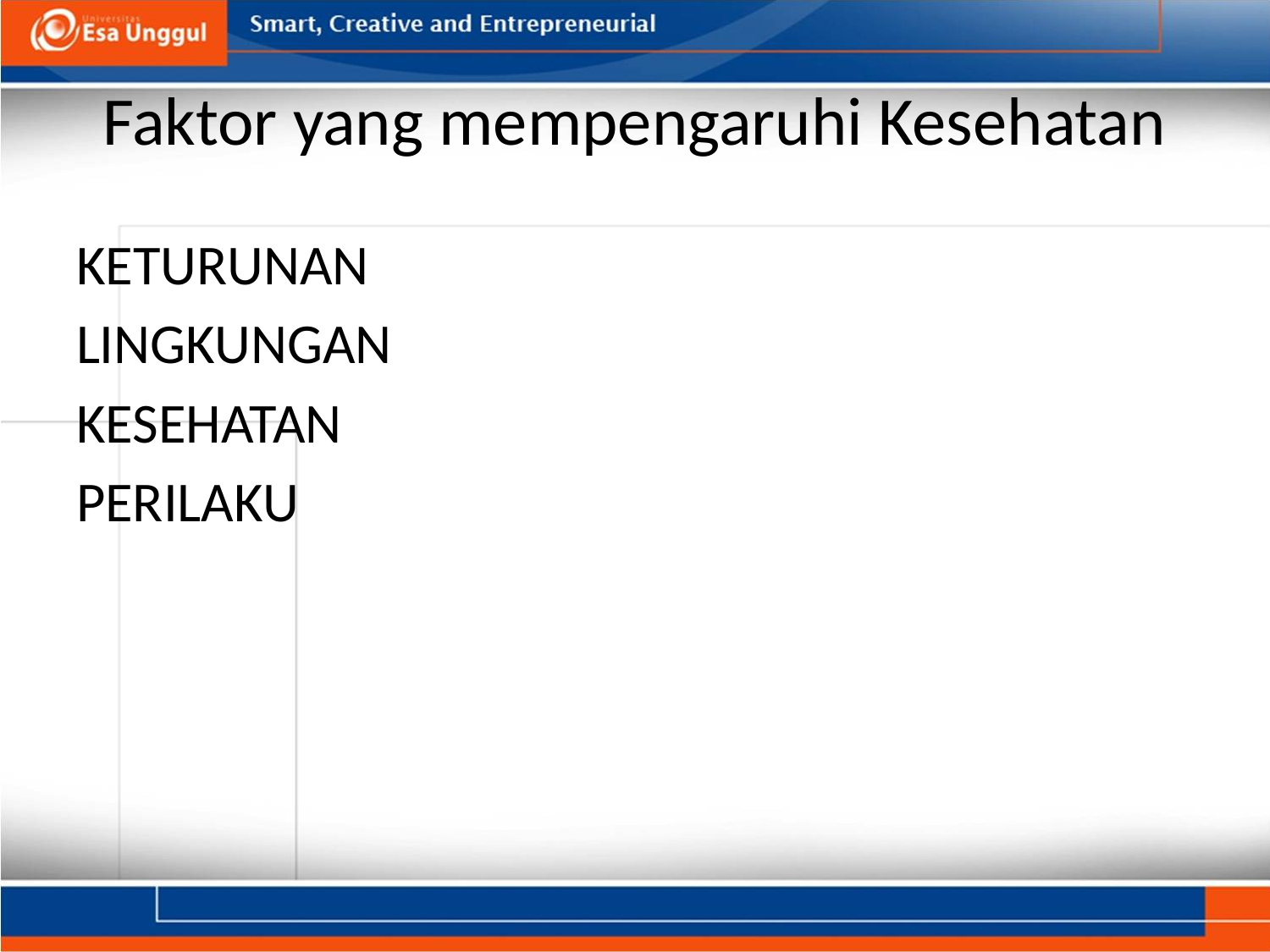

# Faktor yang mempengaruhi Kesehatan
KETURUNAN
LINGKUNGAN
KESEHATAN
PERILAKU